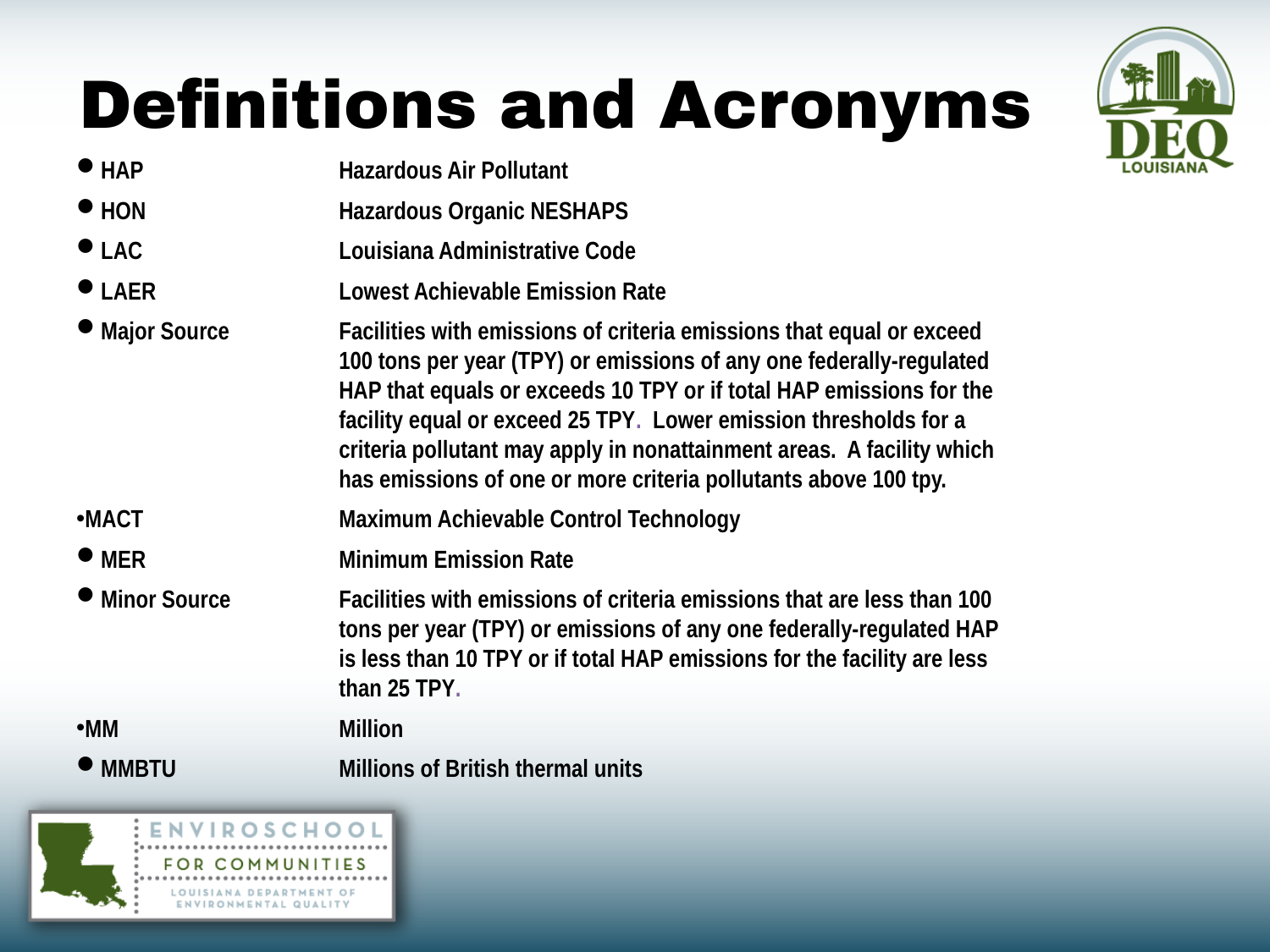

# Definitions and Acronyms
HAP 		Hazardous Air Pollutant
HON 		Hazardous Organic NESHAPS
LAC 		Louisiana Administrative Code
LAER		Lowest Achievable Emission Rate
Major Source	Facilities with emissions of criteria emissions that equal or exceed 			100 tons per year (TPY) or emissions of any one federally-regulated 			HAP that equals or exceeds 10 TPY or if total HAP emissions for the 			facility equal or exceed 25 TPY.  Lower emission thresholds for a 				criteria pollutant may apply in nonattainment areas.  A facility which 			has emissions of one or more criteria pollutants above 100 tpy.
MACT 		Maximum Achievable Control Technology
MER 		Minimum Emission Rate
Minor Source	Facilities with emissions of criteria emissions that are less than 100 			tons per year (TPY) or emissions of any one federally-regulated HAP 			is less than 10 TPY or if total HAP emissions for the facility are less 			than 25 TPY.
MM 		Million
MMBTU		Millions of British thermal units